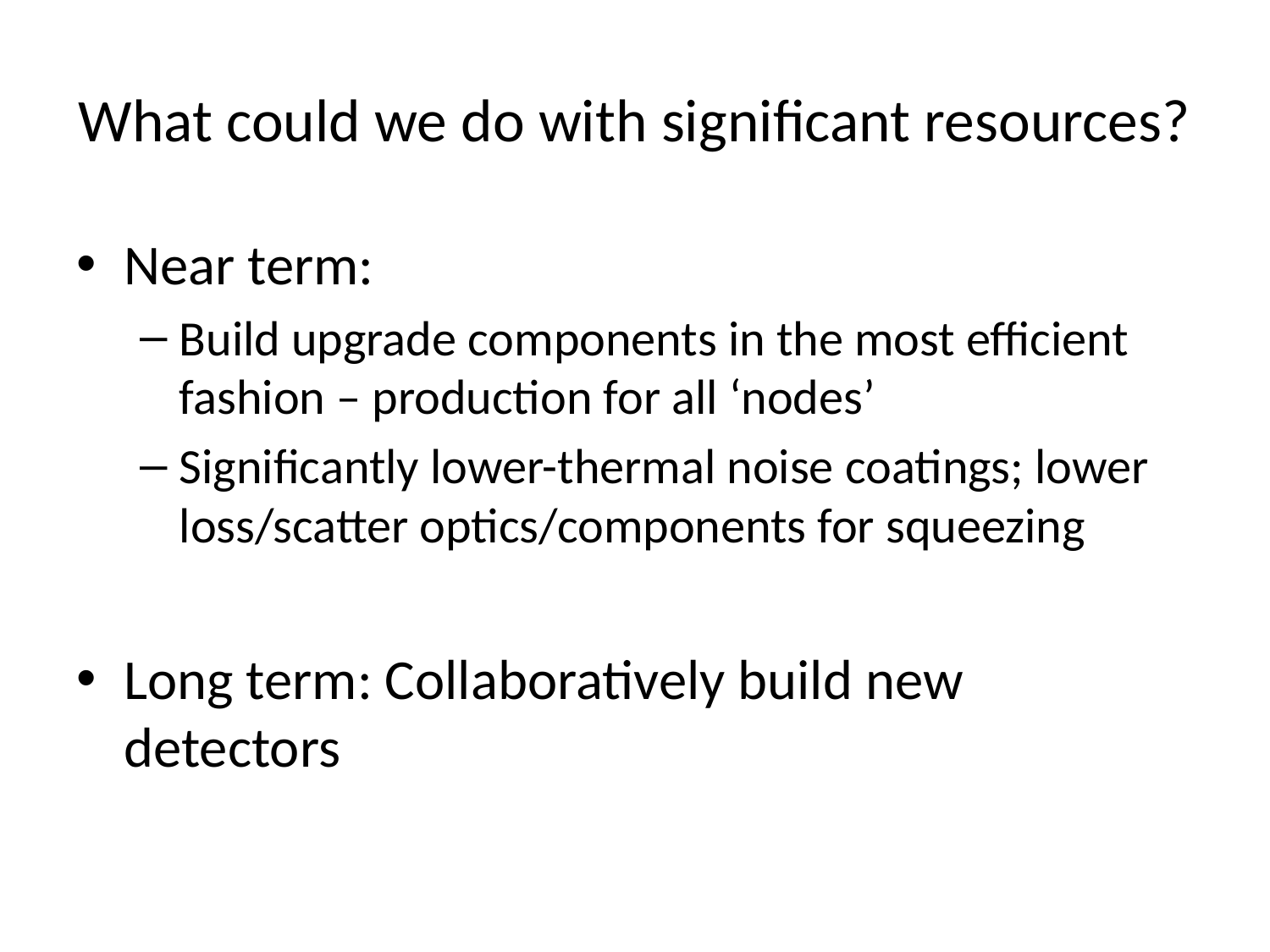

# What could we do with significant resources?
Near term:
Build upgrade components in the most efficient fashion – production for all ‘nodes’
Significantly lower-thermal noise coatings; lower loss/scatter optics/components for squeezing

Long term: Collaboratively build new detectors